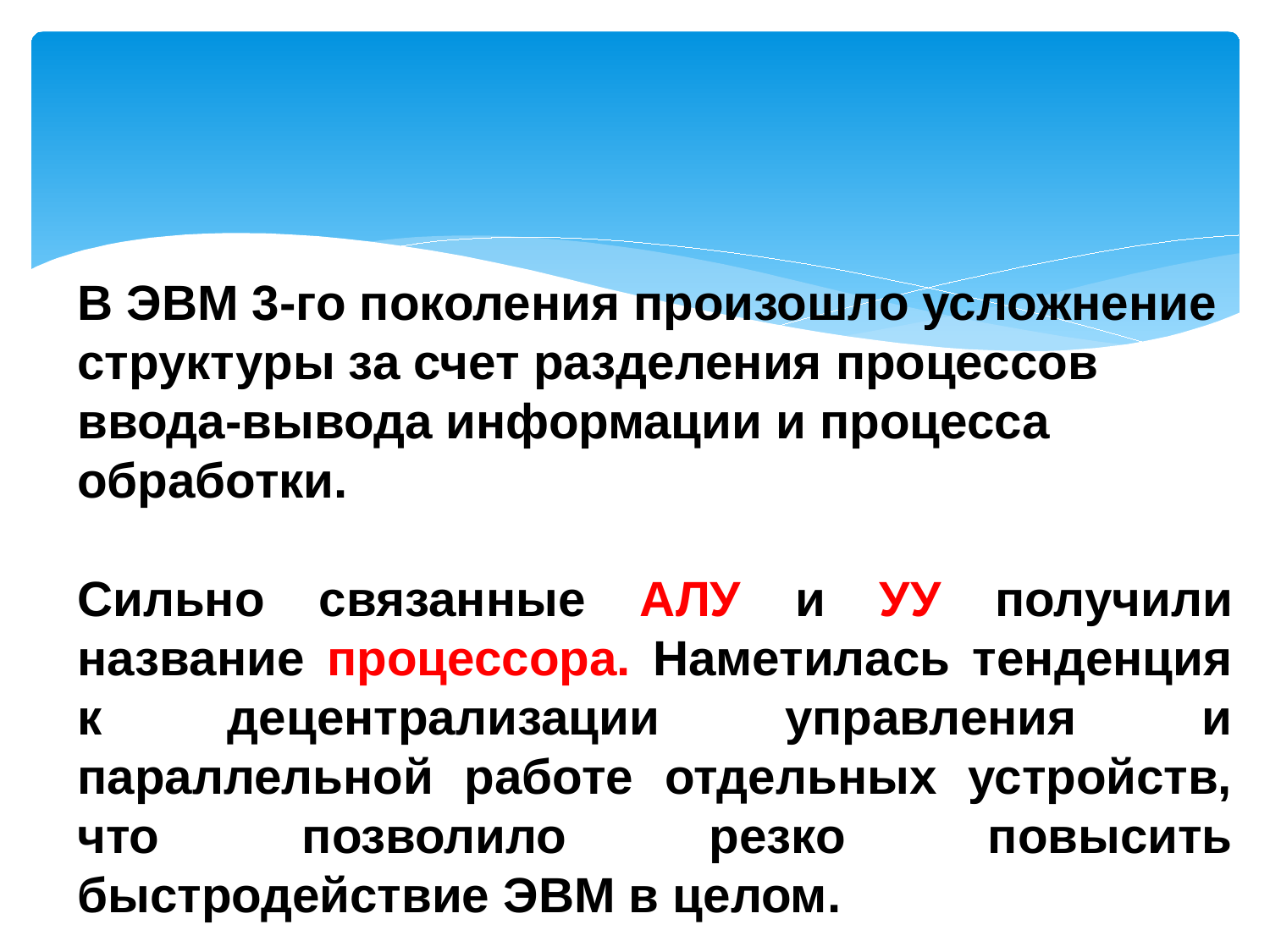

В ЭВМ 3-го поколения произошло усложнение структуры за счет разделения процессов ввода-вывода информации и процесса обработки.

Сильно связанные АЛУ и УУ получили название процессора. Наметилась тенденция к децентрализации управления и параллельной работе отдельных устройств, что позволило резко повысить быстродействие ЭВМ в целом.